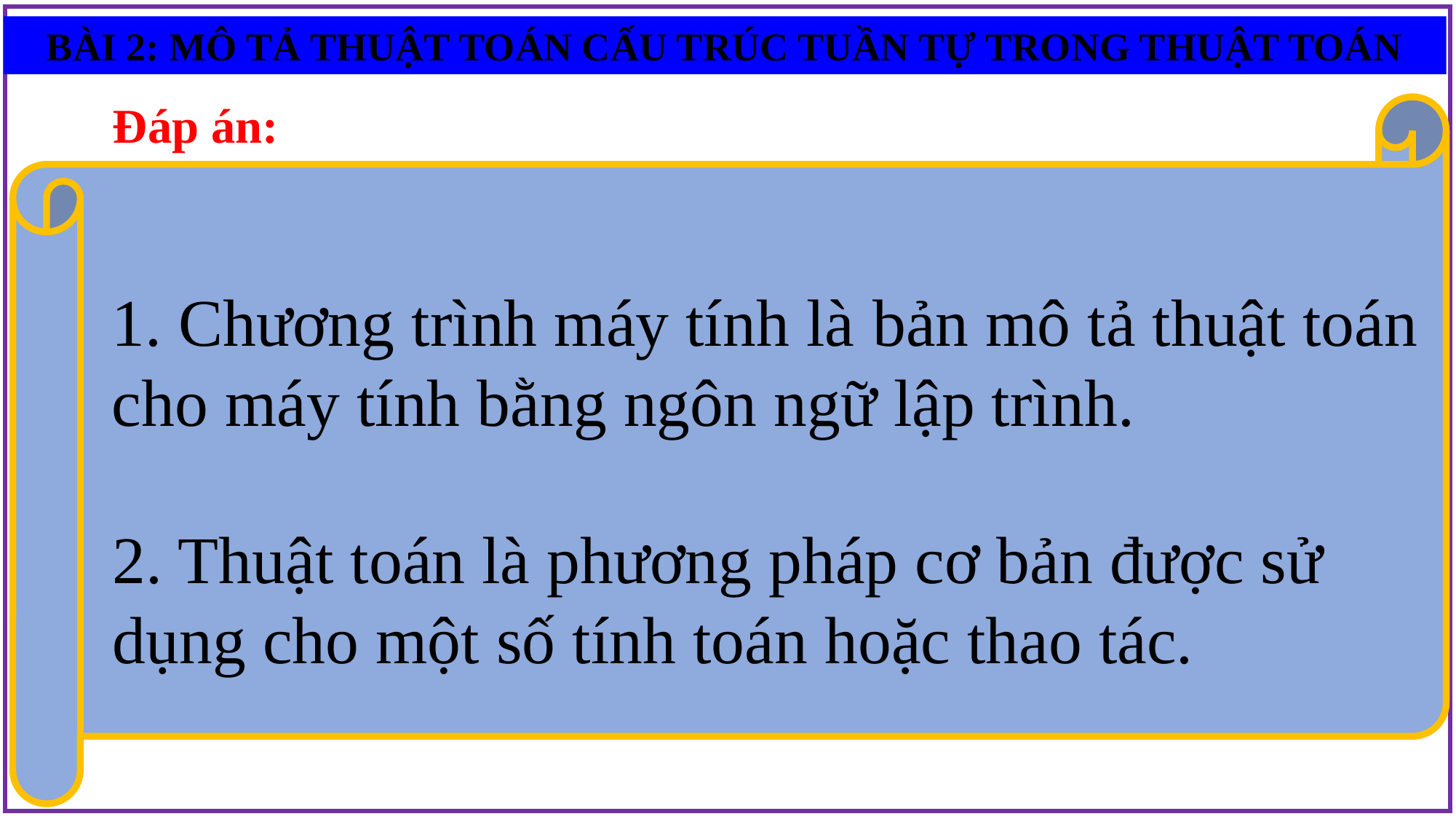

BÀI 2: MÔ TẢ THUẬT TOÁN CẤU TRÚC TUẦN TỰ TRONG THUẬT TOÁN
Đáp án:

 1. Chương trình máy tính là bản mô tả thuật toán   cho máy tính bằng ngôn ngữ lập trình.
2. Thuật toán là phương pháp cơ bản được sử dụng cho một số tính toán hoặc thao tác.